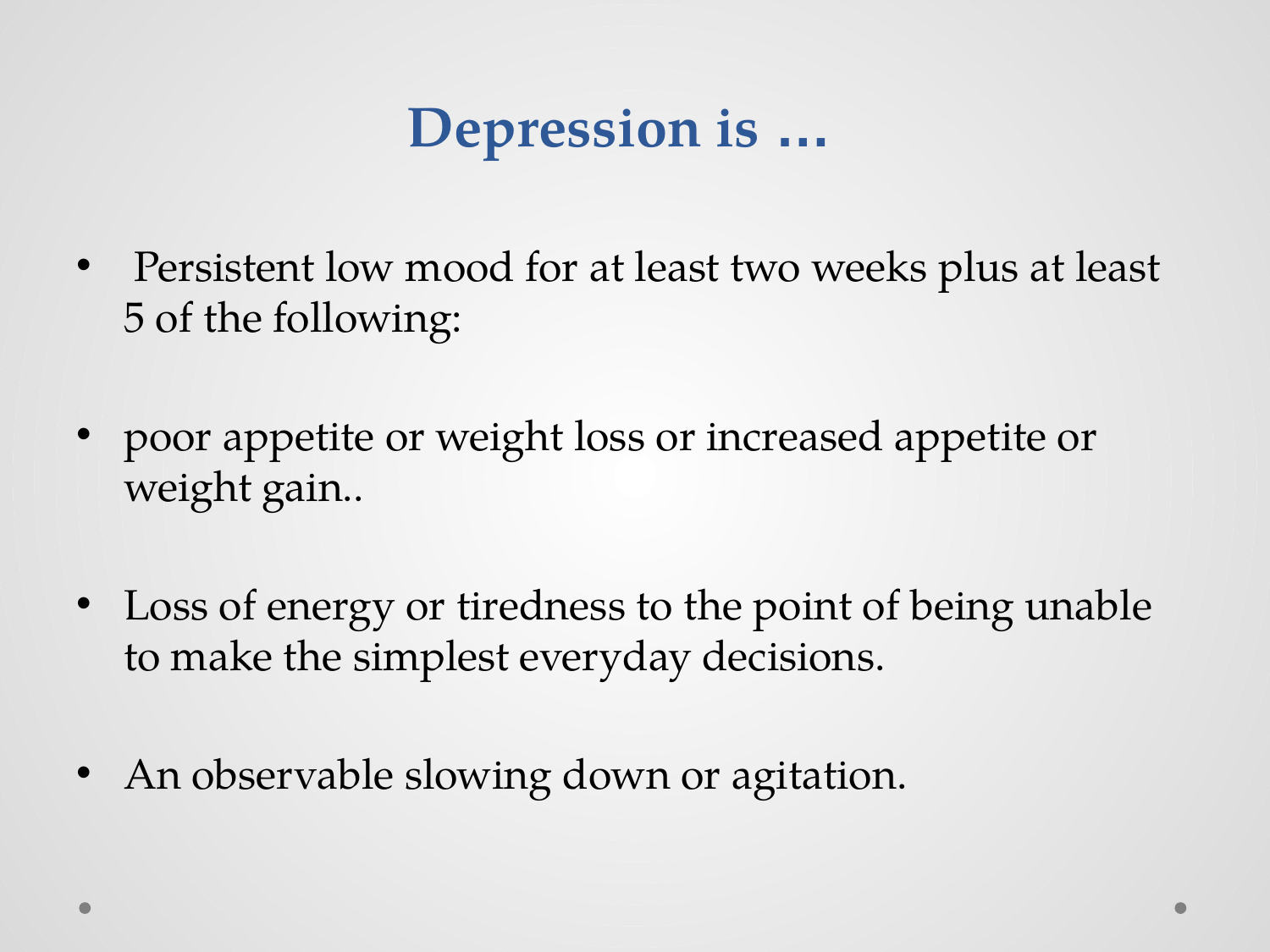

Depression is …
 Persistent low mood for at least two weeks plus at least 5 of the following:

poor appetite or weight loss or increased appetite or weight gain..

Loss of energy or tiredness to the point of being unable to make the simplest everyday decisions.

An observable slowing down or agitation.